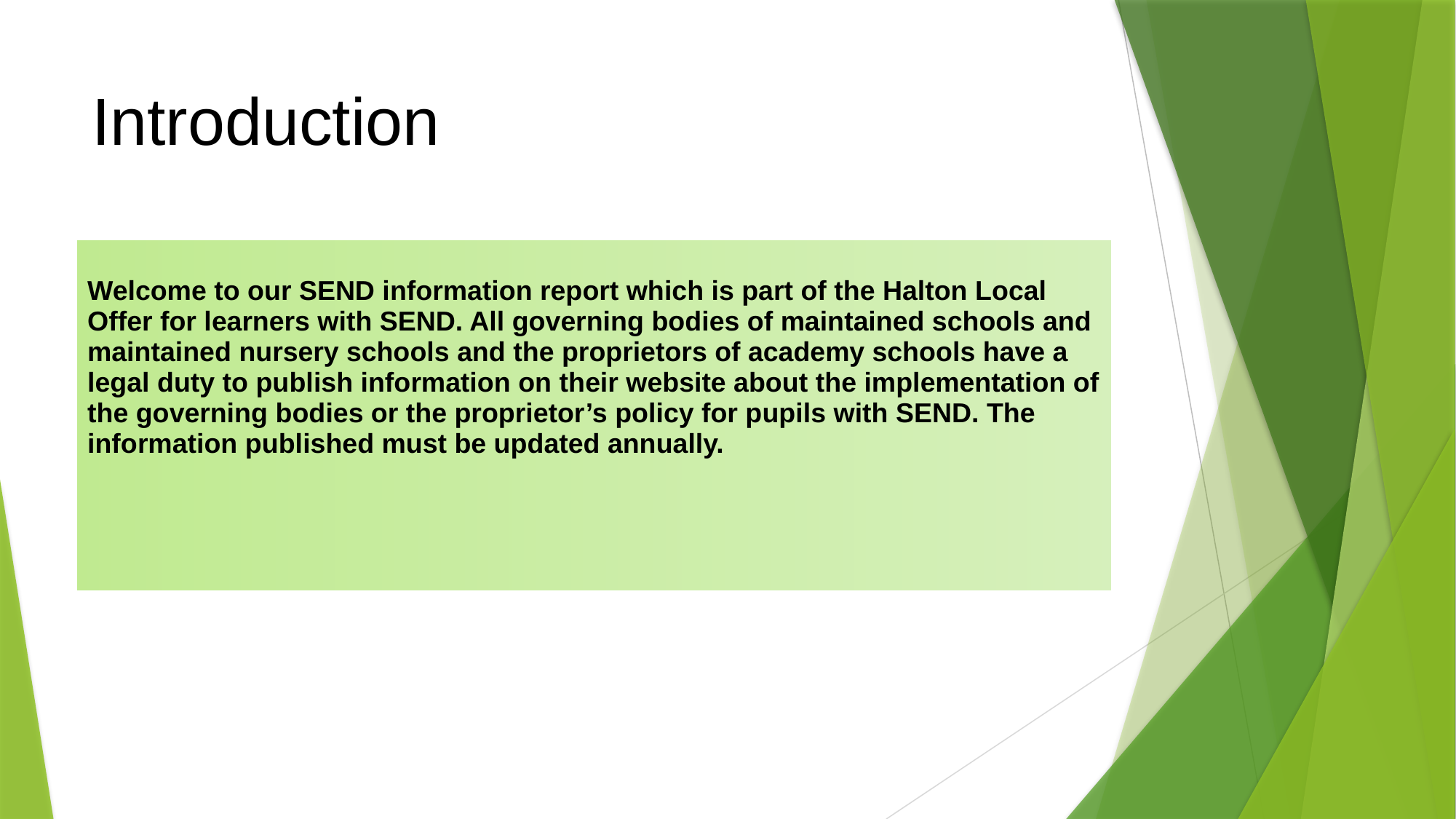

# Introduction
| Welcome to our SEND information report which is part of the Halton Local Offer for learners with SEND. All governing bodies of maintained schools and maintained nursery schools and the proprietors of academy schools have a legal duty to publish information on their website about the implementation of the governing bodies or the proprietor’s policy for pupils with SEND. The information published must be updated annually. |
| --- |